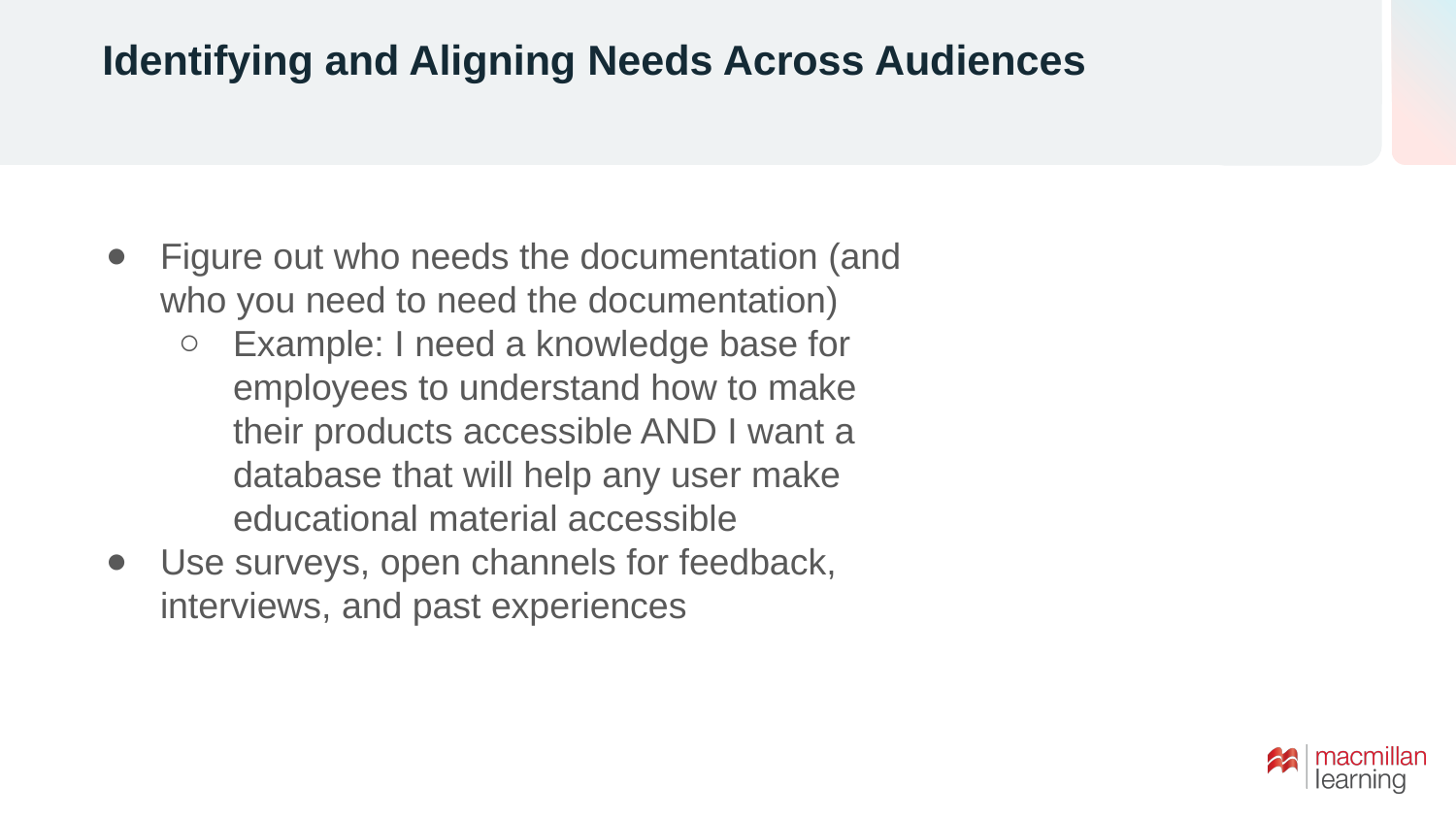

# Identifying and Aligning Needs Across Audiences
Figure out who needs the documentation (and who you need to need the documentation)
Example: I need a knowledge base for employees to understand how to make their products accessible AND I want a database that will help any user make educational material accessible
Use surveys, open channels for feedback, interviews, and past experiences